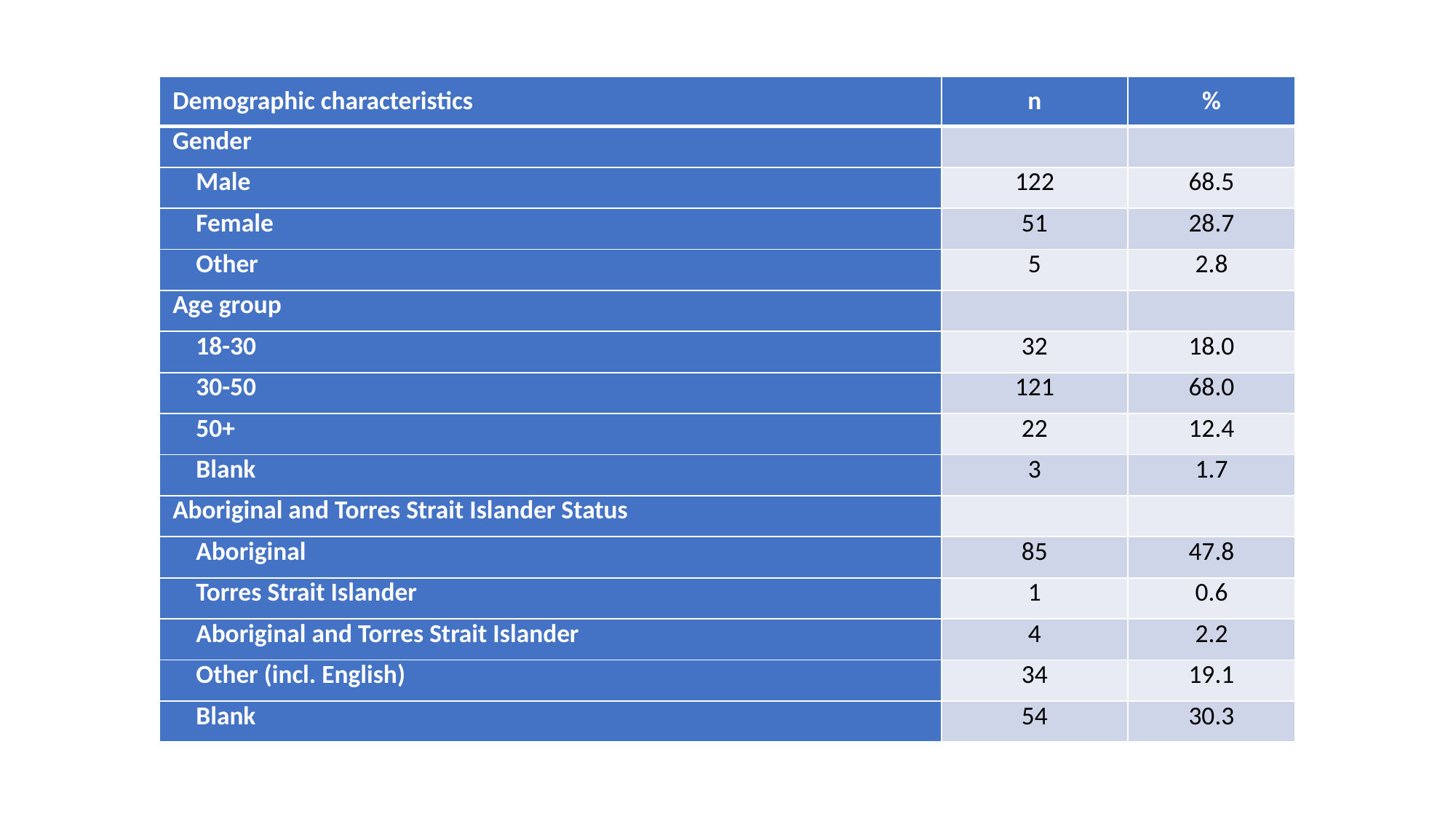

| Demographic characteristics | n | % |
| --- | --- | --- |
| Gender |  |  |
| Male | 122 | 68.5 |
| Female | 51 | 28.7 |
| Other | 5 | 2.8 |
| Age group |  |  |
| 18-30 | 32 | 18.0 |
| 30-50 | 121 | 68.0 |
| 50+ | 22 | 12.4 |
| Blank | 3 | 1.7 |
| Aboriginal and Torres Strait Islander Status |  |  |
| Aboriginal | 85 | 47.8 |
| Torres Strait Islander | 1 | 0.6 |
| Aboriginal and Torres Strait Islander | 4 | 2.2 |
| Other (incl. English) | 34 | 19.1 |
| Blank | 54 | 30.3 |